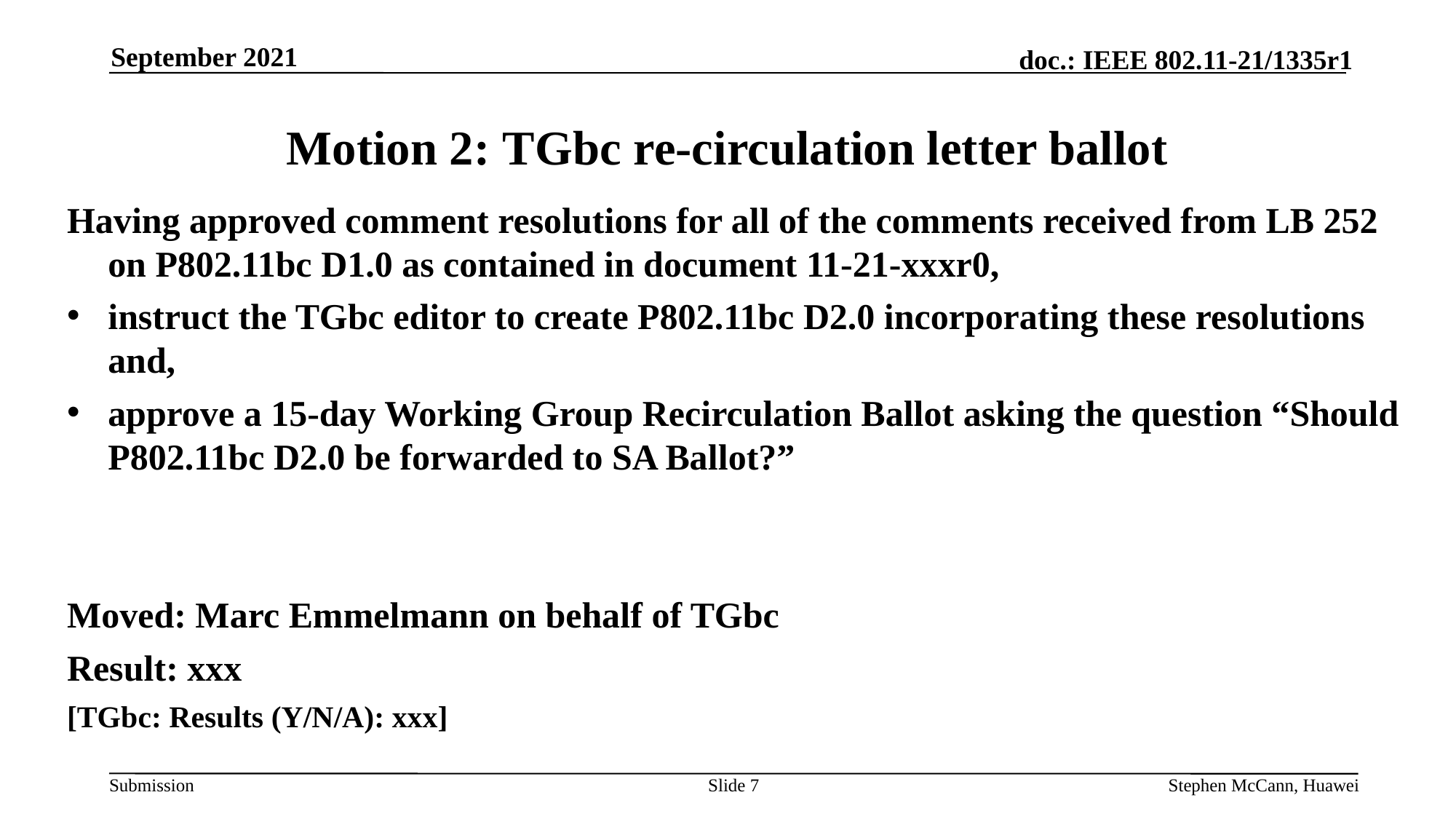

September 2021
# Motion 2: TGbc re-circulation letter ballot
Having approved comment resolutions for all of the comments received from LB 252 on P802.11bc D1.0 as contained in document 11-21-xxxr0,
instruct the TGbc editor to create P802.11bc D2.0 incorporating these resolutions and,
approve a 15-day Working Group Recirculation Ballot asking the question “Should P802.11bc D2.0 be forwarded to SA Ballot?”

Moved: Marc Emmelmann on behalf of TGbc
Result: xxx
[TGbc: Results (Y/N/A): xxx]

Slide 7
Stephen McCann, Huawei